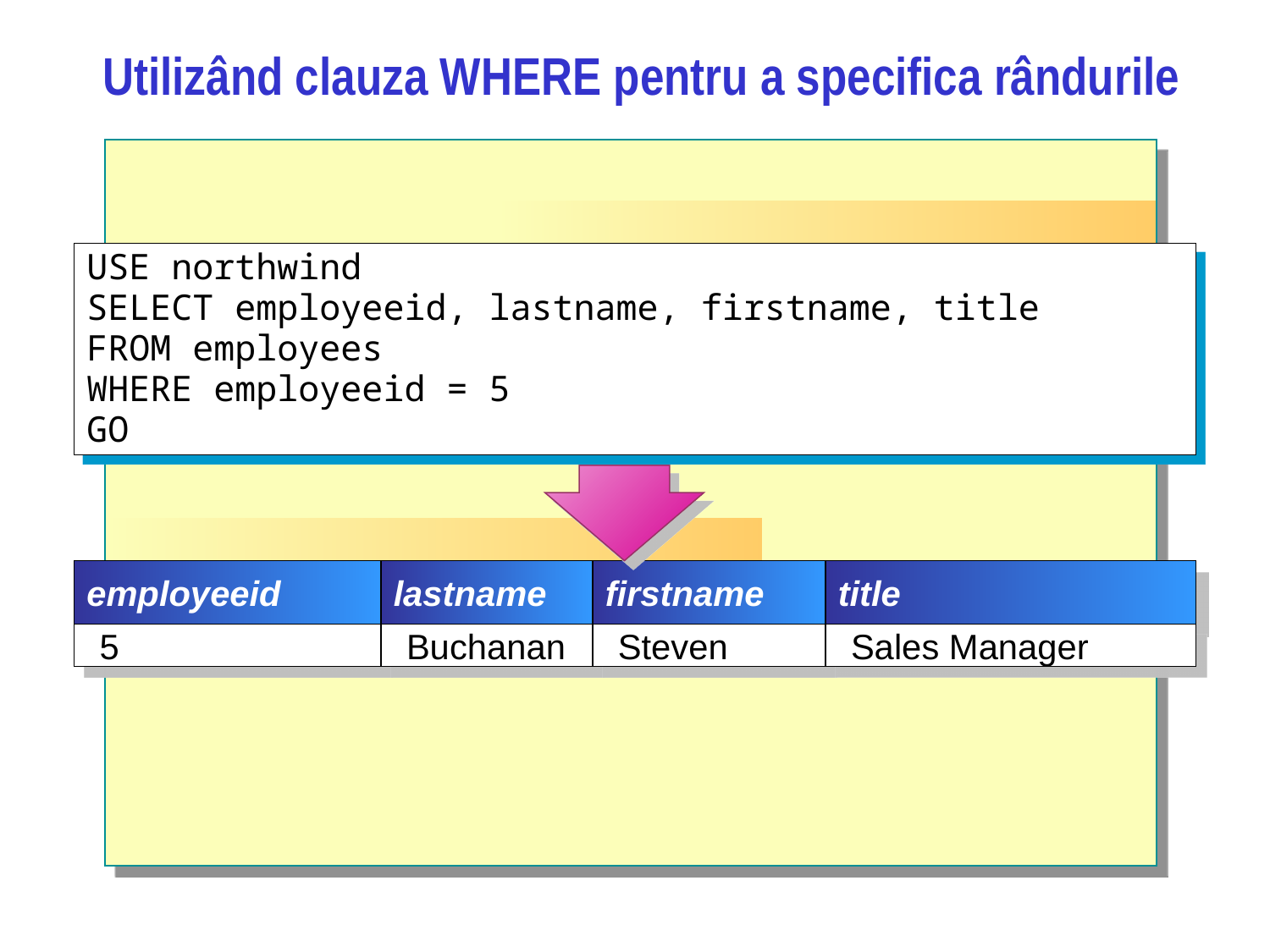

# Utilizând clauza WHERE pentru a specifica rândurile

USE northwind
SELECT employeeid, lastname, firstname, title
FROM employees
WHERE employeeid = 5
GO

employeeid
lastname
firstname
title
5
Buchanan
Steven
Sales Manager